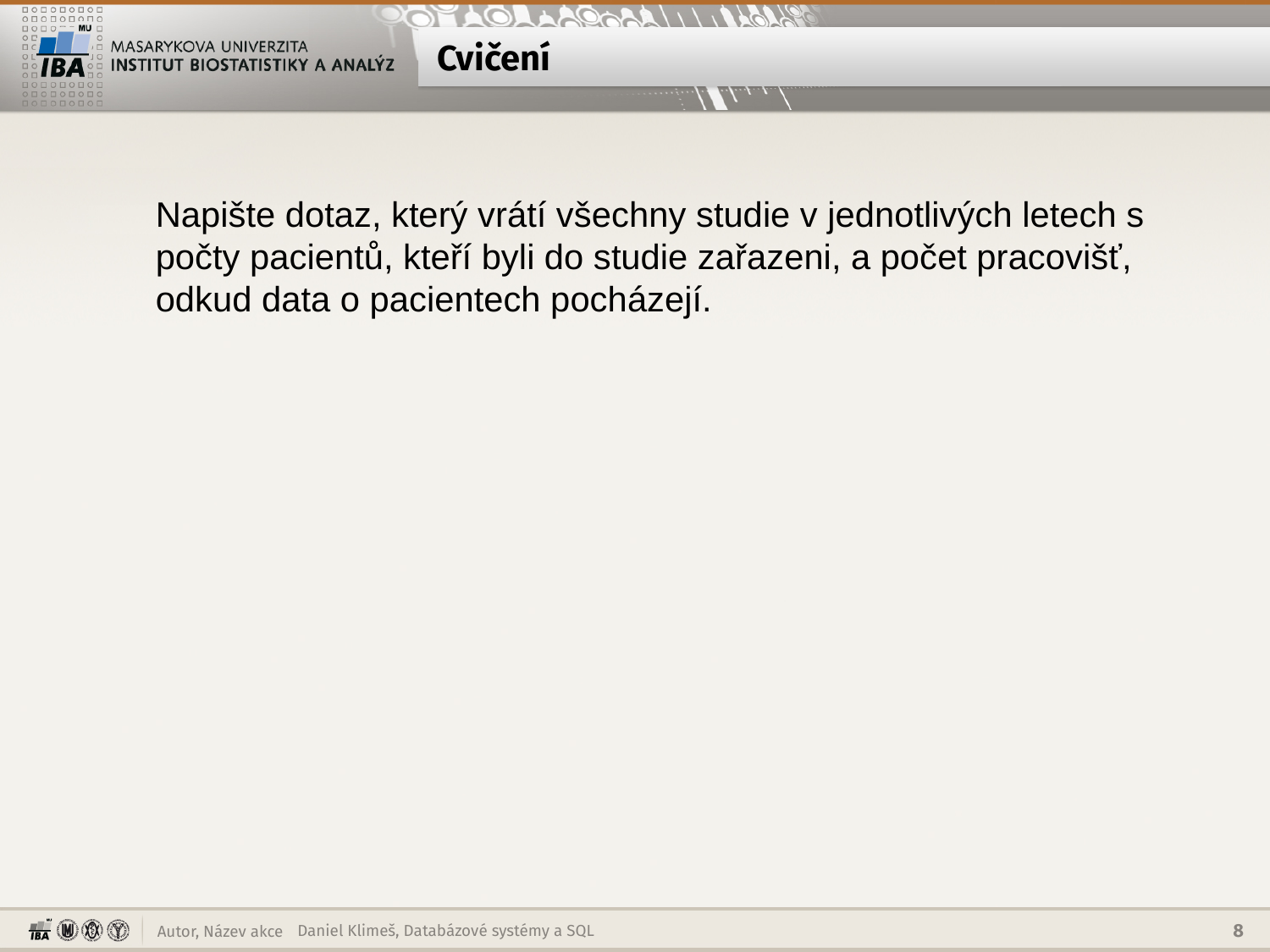

# Cvičení
Napište dotaz, který vrátí všechny studie v jednotlivých letech s počty pacientů, kteří byli do studie zařazeni, a počet pracovišť, odkud data o pacientech pocházejí.
Daniel Klimeš, Databázové systémy a SQL
8